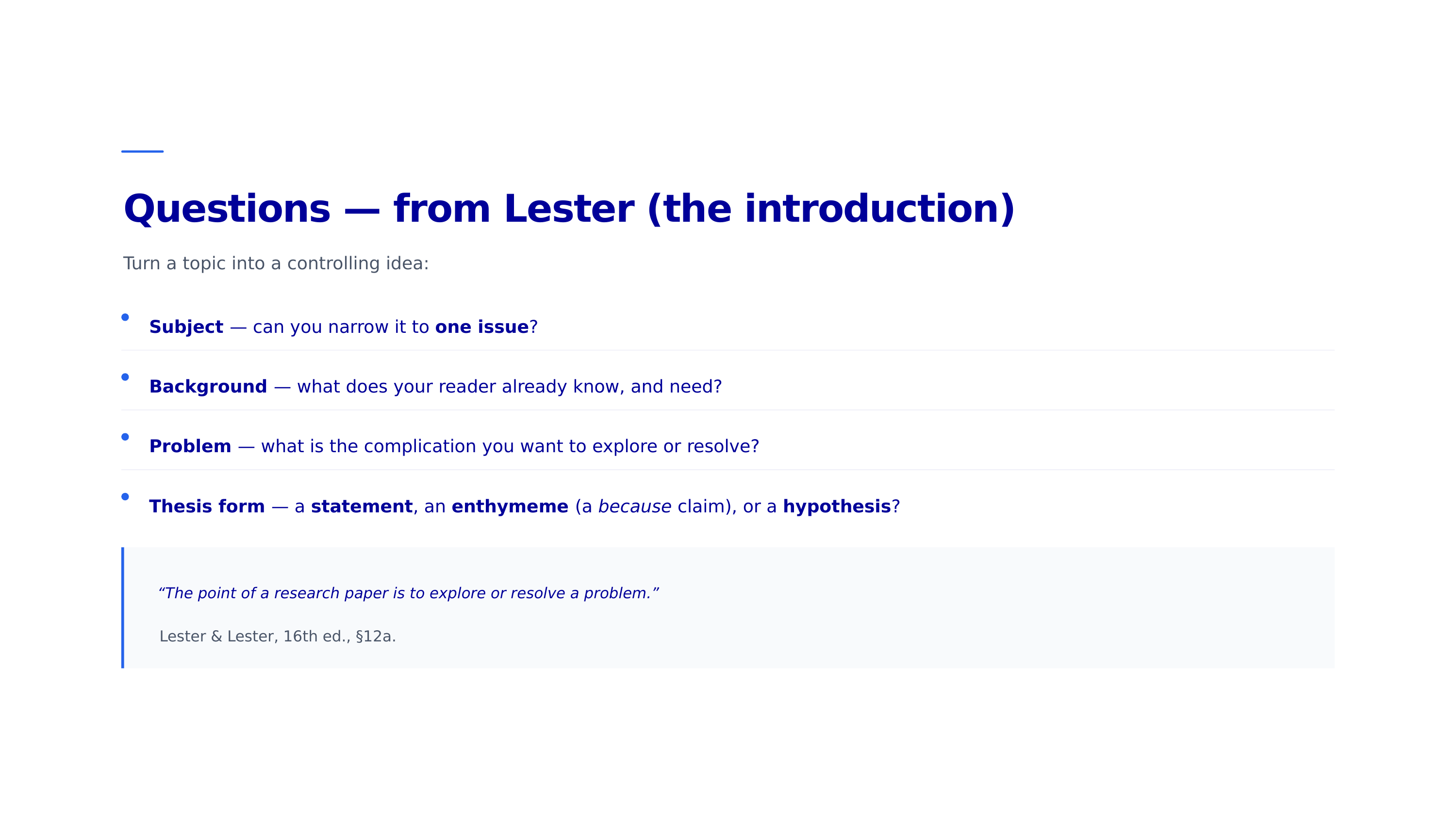

Questions — from Lester (the introduction)
Turn a topic into a controlling idea:
Subject — can you narrow it to one issue?

Background — what does your reader already know, and need?

Problem — what is the complication you want to explore or resolve?

Thesis form — a statement, an enthymeme (a because claim), or a hypothesis?

“The point of a research paper is to explore or resolve a problem.”
Lester & Lester, 16th ed., §12a.